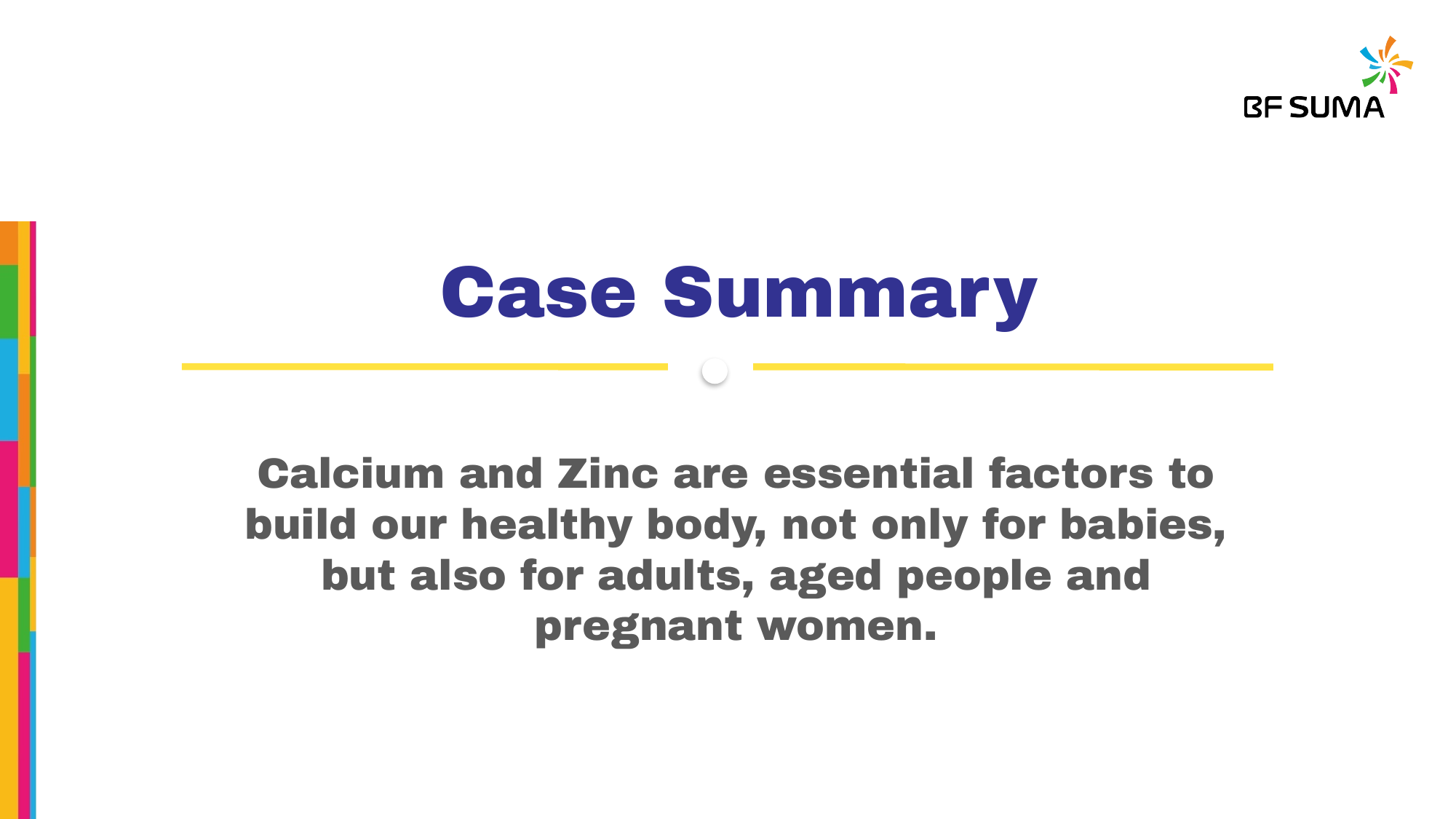

Case Summary

Calcium and Zinc are essential factors to build our healthy body, not only for babies, but also for adults, aged people and pregnant women.